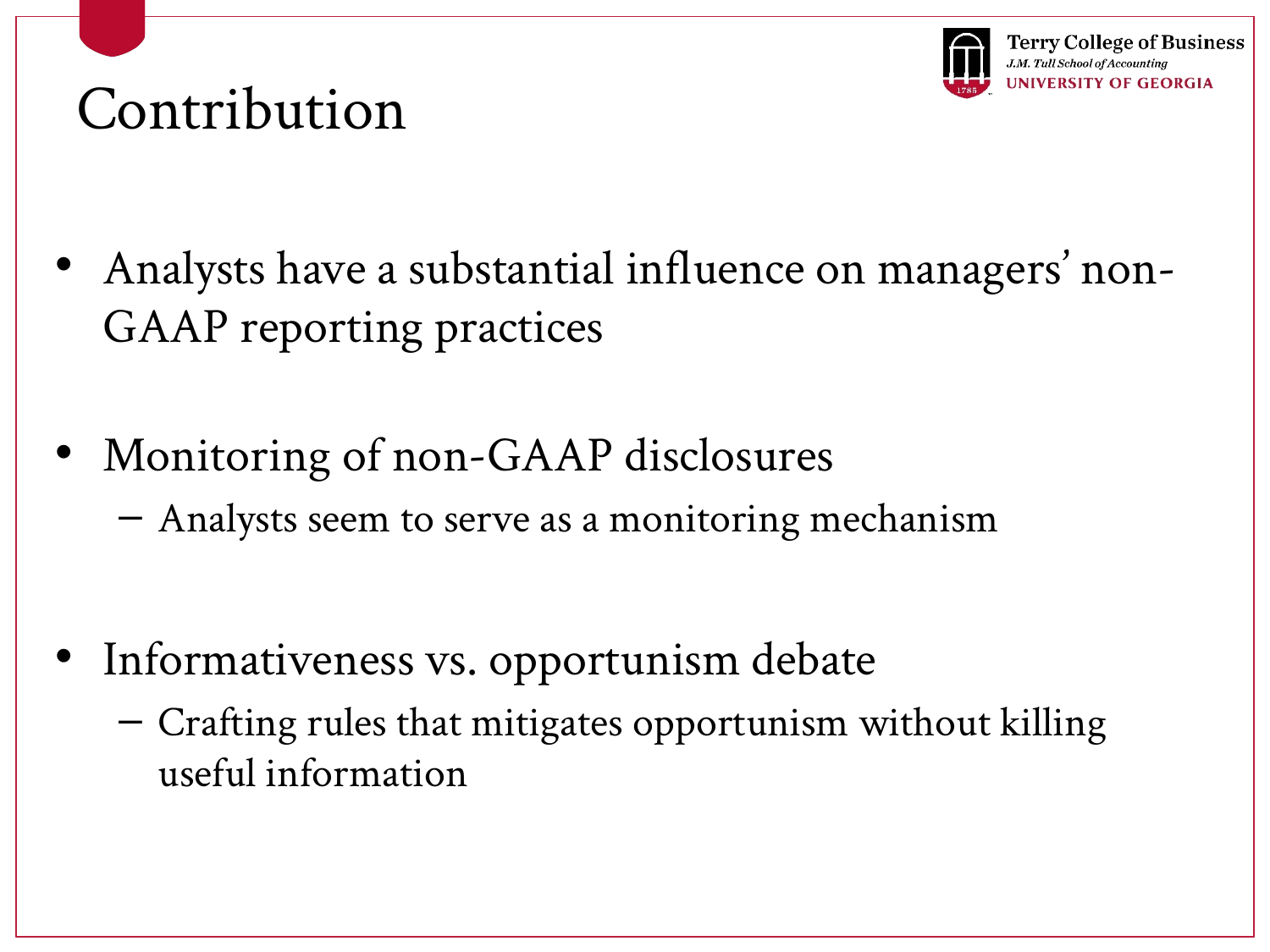

# Contribution

Analysts have a substantial influence on managers’ non-GAAP reporting practices
Monitoring of non-GAAP disclosures
Analysts seem to serve as a monitoring mechanism

Informativeness vs. opportunism debate
Crafting rules that mitigates opportunism without killing useful information